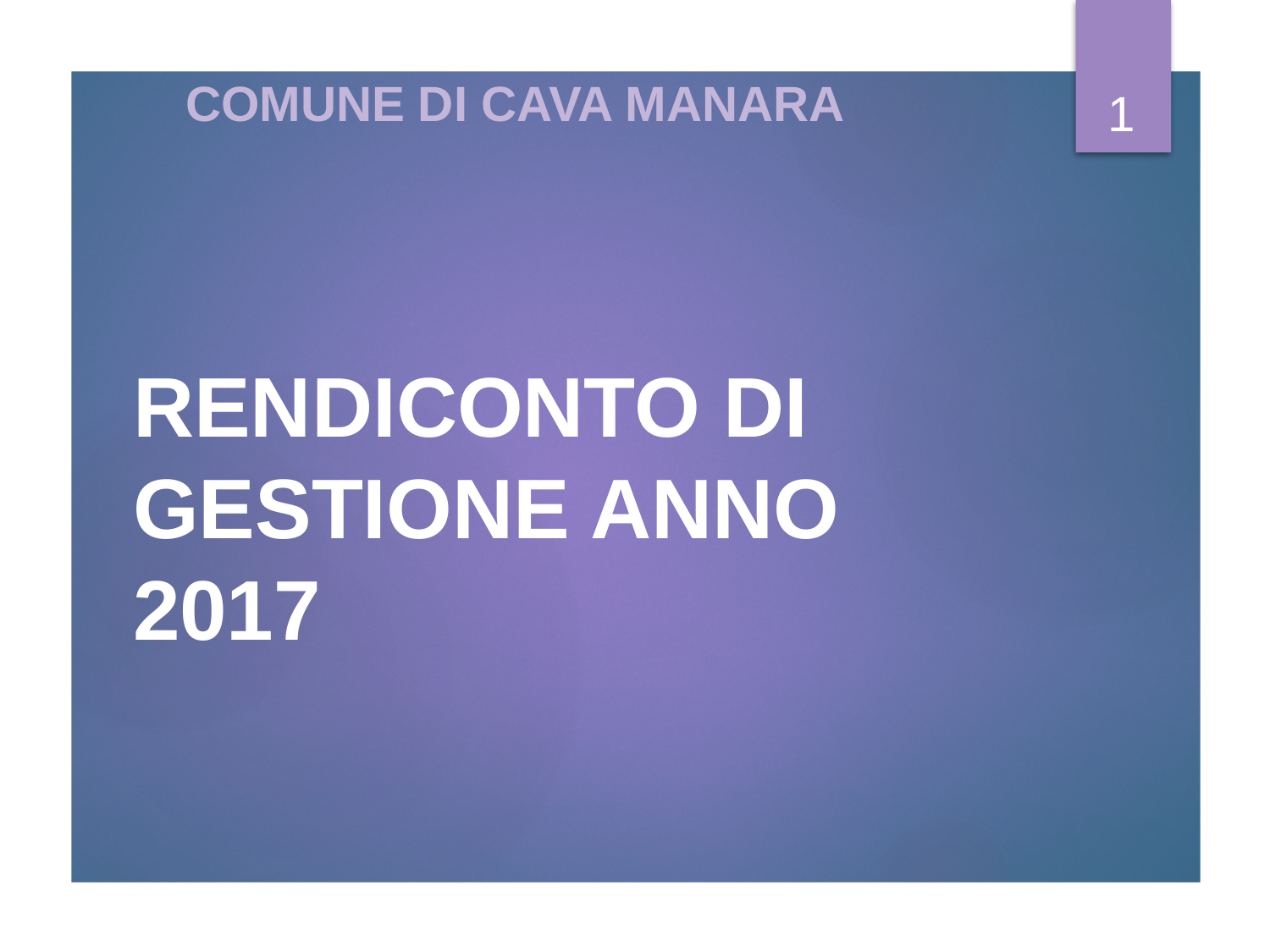

1
COMUNE DI CAVA MANARA
# RENDICONTO DI GESTIONE ANNO 2017